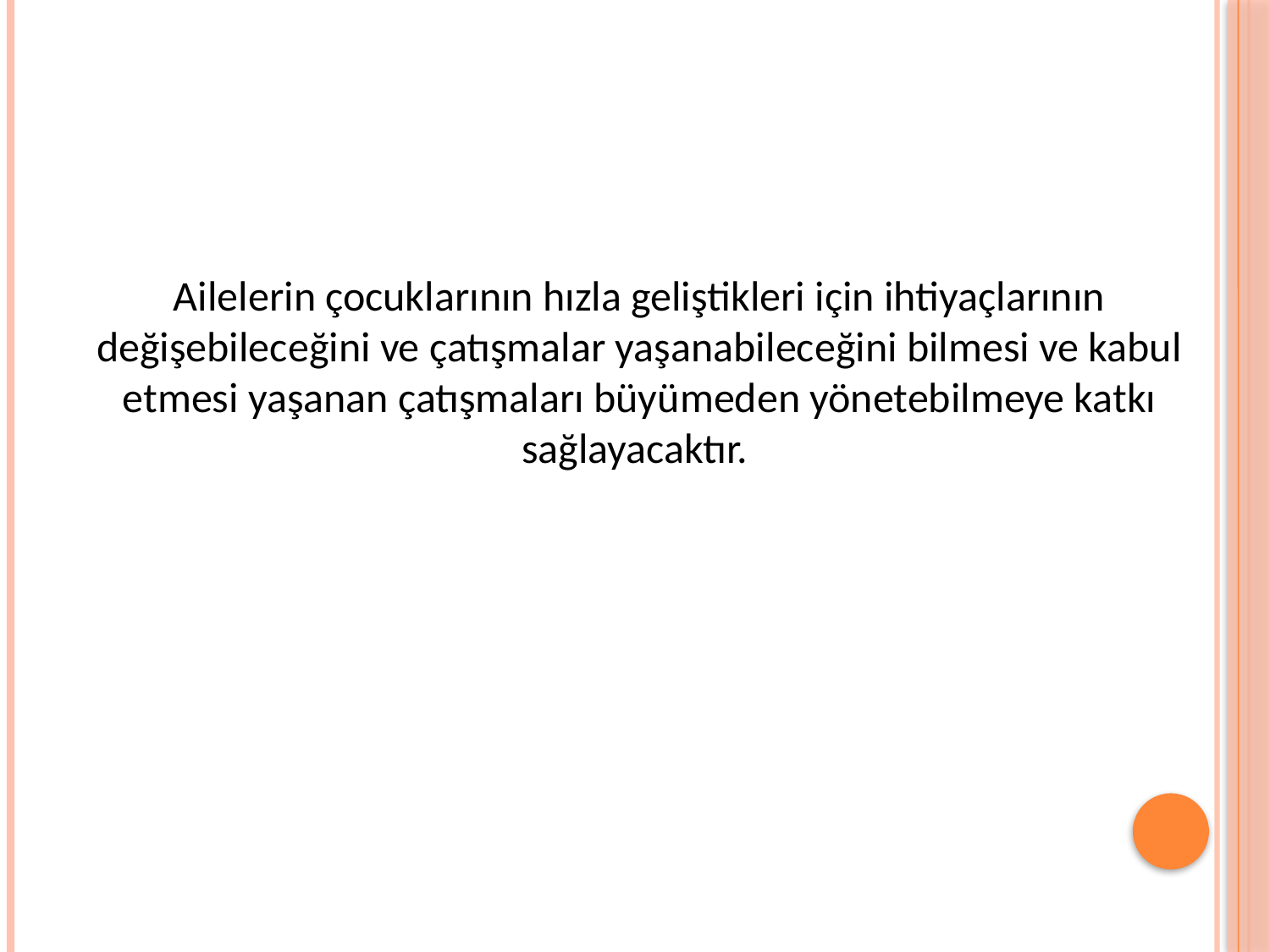

Ailelerin çocuklarının hızla geliştikleri için ihtiyaçlarının değişebileceğini ve çatışmalar yaşanabileceğini bilmesi ve kabul etmesi yaşanan çatışmaları büyümeden yönetebilmeye katkı sağlayacaktır.